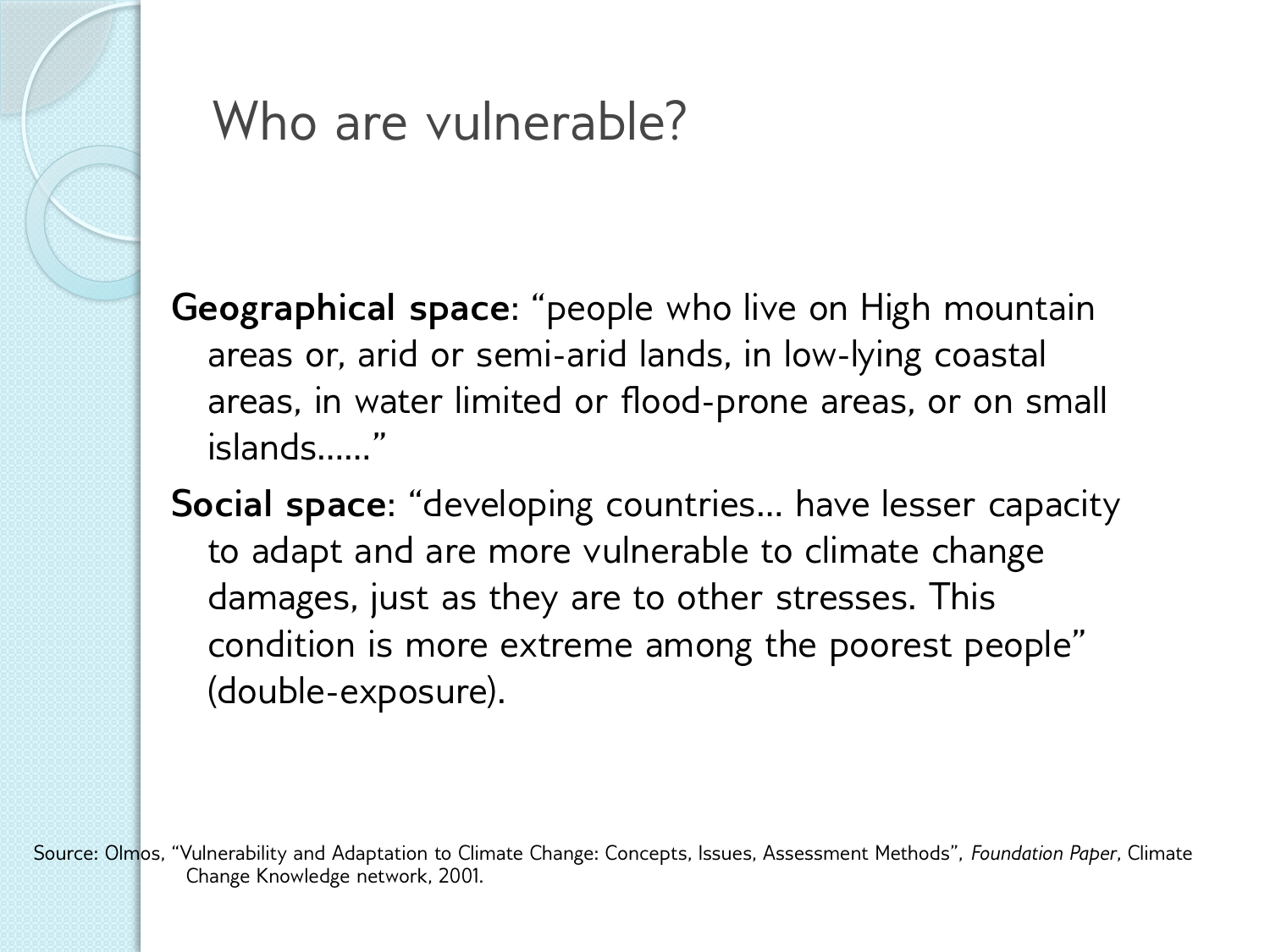

# Who are vulnerable?
Geographical space: “people who live on High mountain areas or, arid or semi-arid lands, in low-lying coastal areas, in water limited or flood-prone areas, or on small islands……”
Social space: “developing countries… have lesser capacity to adapt and are more vulnerable to climate change damages, just as they are to other stresses. This condition is more extreme among the poorest people” (double-exposure).

Source: Olmos, “Vulnerability and Adaptation to Climate Change: Concepts, Issues, Assessment Methods”, Foundation Paper, Climate 	    Change Knowledge network, 2001.